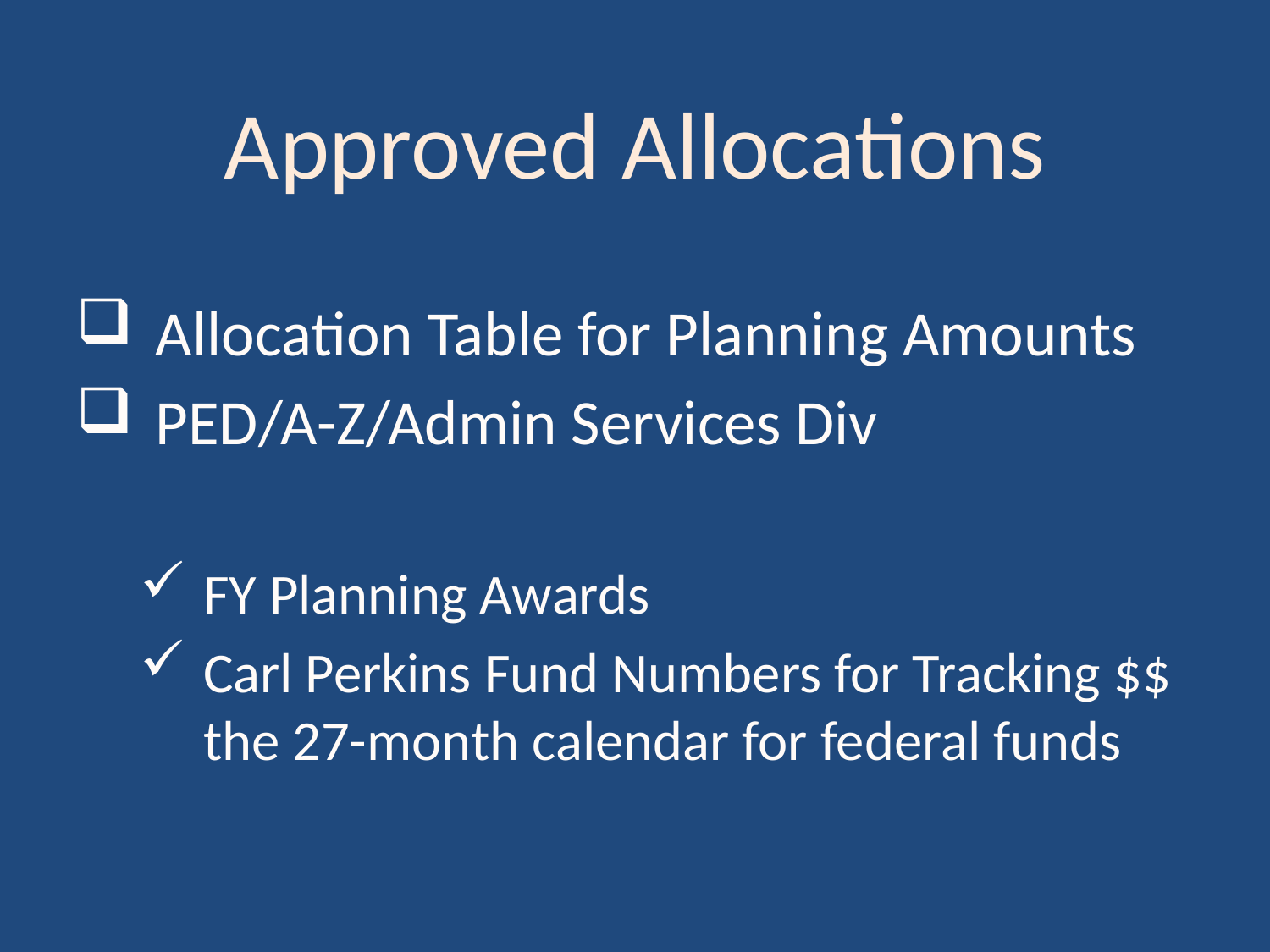

# Approved Allocations
Allocation Table for Planning Amounts
PED/A-Z/Admin Services Div

FY Planning Awards
Carl Perkins Fund Numbers for Tracking $$ the 27-month calendar for federal funds